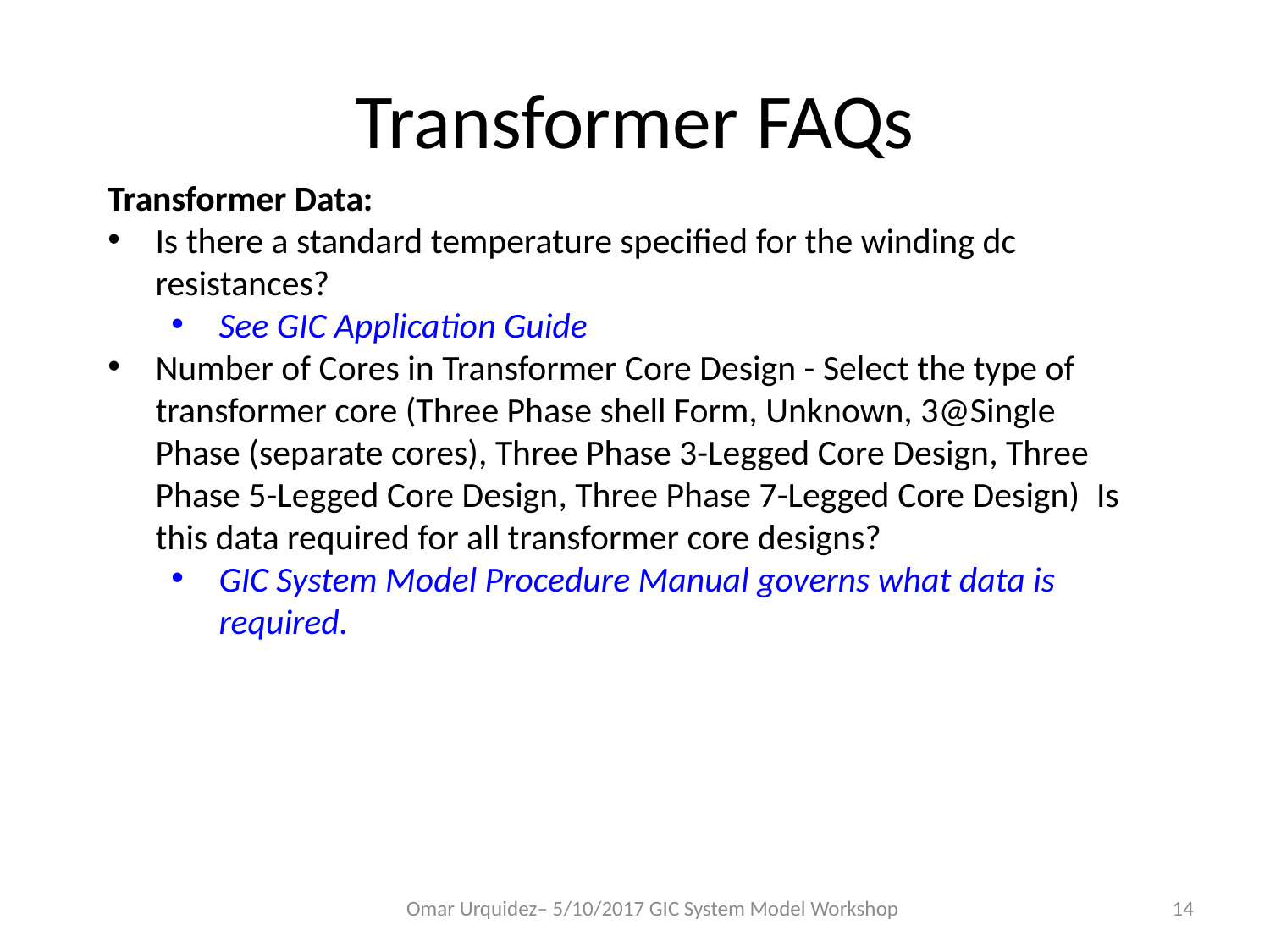

# Transformer FAQs
Transformer Data:
Is there a standard temperature specified for the winding dc resistances?
See GIC Application Guide
Number of Cores in Transformer Core Design - Select the type of transformer core (Three Phase shell Form, Unknown, 3@Single Phase (separate cores), Three Phase 3-Legged Core Design, Three Phase 5-Legged Core Design, Three Phase 7-Legged Core Design)  Is this data required for all transformer core designs?
GIC System Model Procedure Manual governs what data is required.
Omar Urquidez– 5/10/2017 GIC System Model Workshop
14